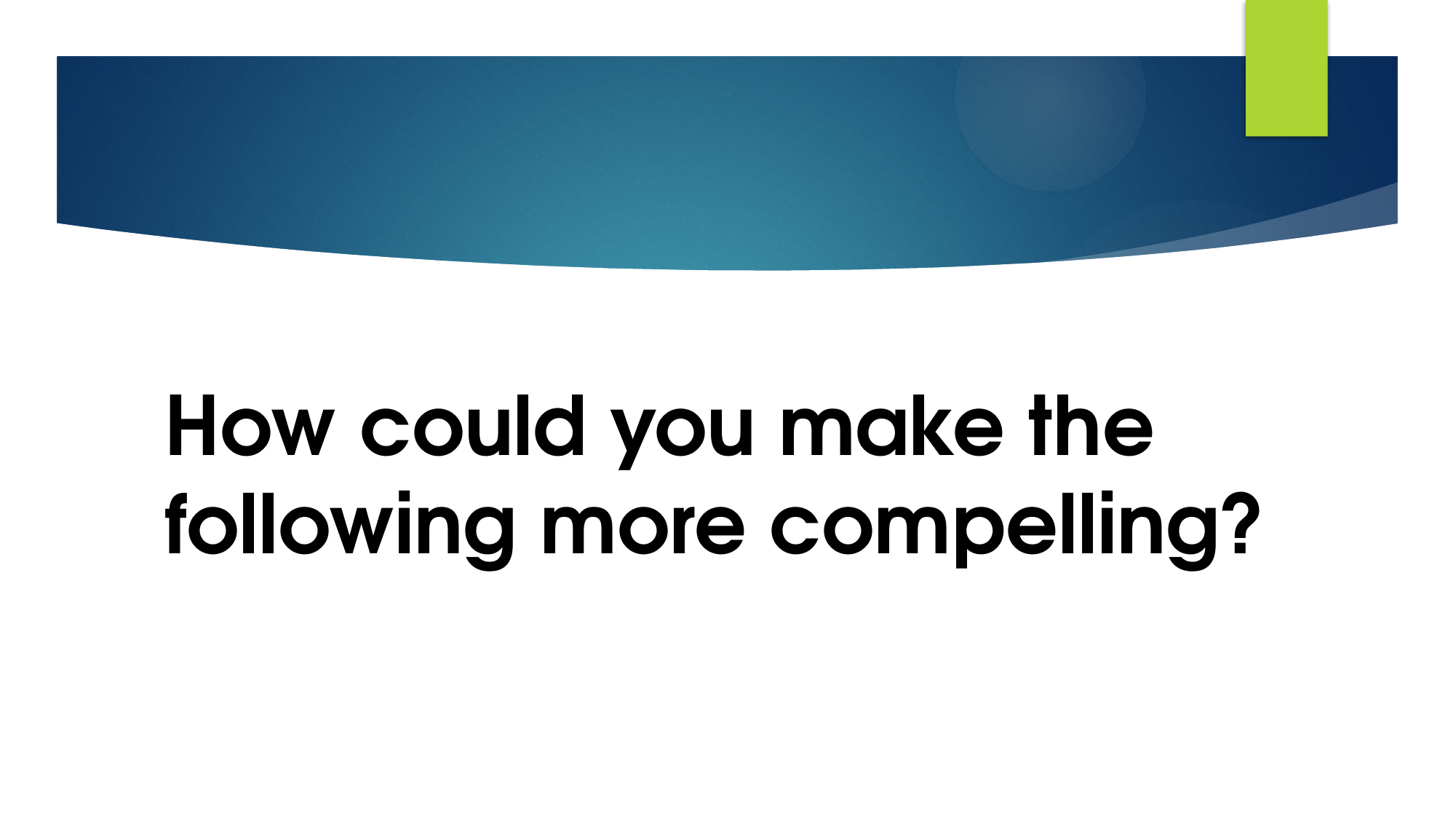

# How could you make the following more compelling?